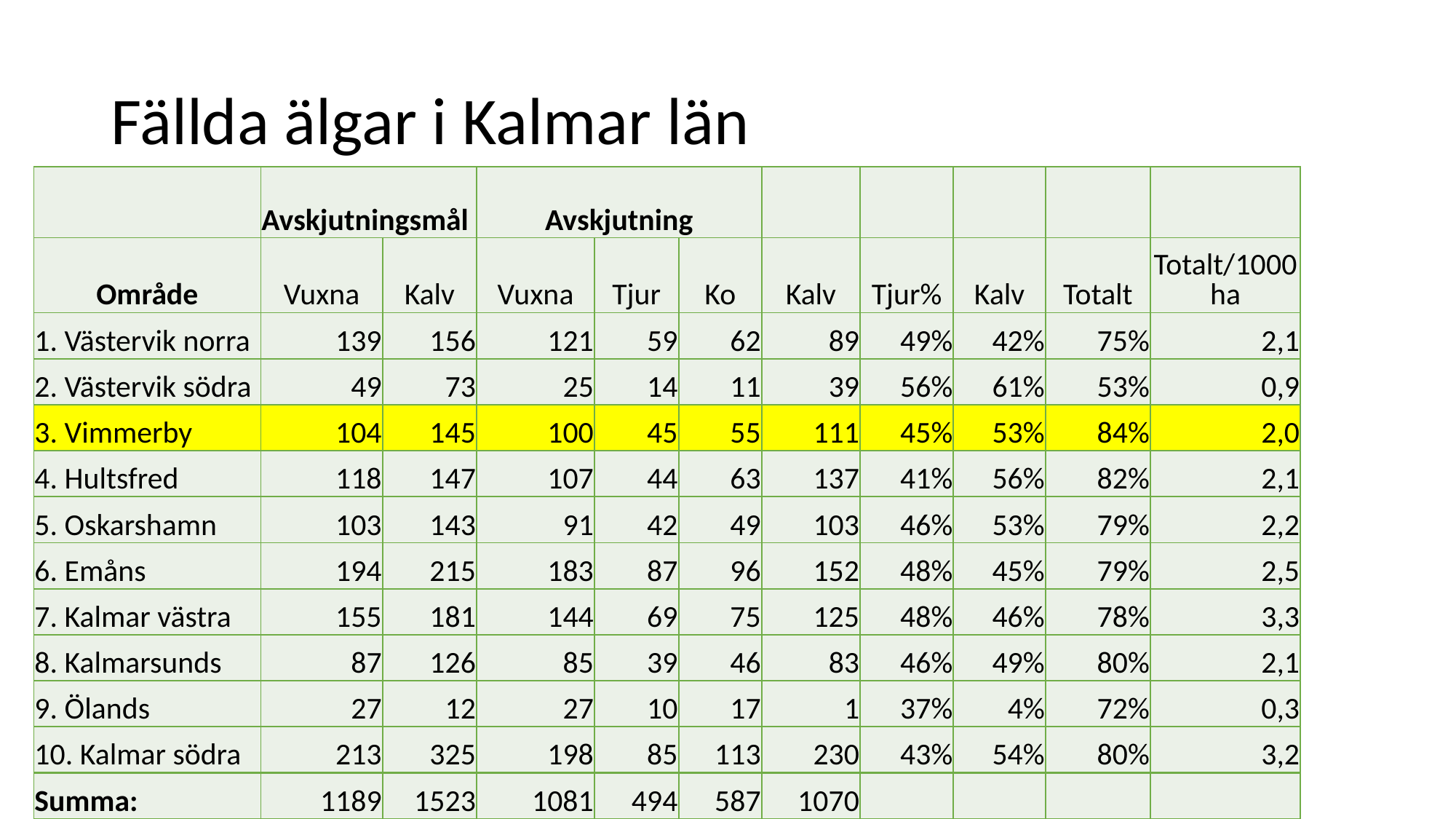

# Fällda älgar i Kalmar län
|  | Avskjutningsmål |  | Avskjutning |  |  |  |  |  |  |  |
| --- | --- | --- | --- | --- | --- | --- | --- | --- | --- | --- |
| Område | Vuxna | Kalv | Vuxna | Tjur | Ko | Kalv | Tjur% | Kalv | Totalt | Totalt/1000 ha |
| 1. Västervik norra | 139 | 156 | 121 | 59 | 62 | 89 | 49% | 42% | 75% | 2,1 |
| 2. Västervik södra | 49 | 73 | 25 | 14 | 11 | 39 | 56% | 61% | 53% | 0,9 |
| 3. Vimmerby | 104 | 145 | 100 | 45 | 55 | 111 | 45% | 53% | 84% | 2,0 |
| 4. Hultsfred | 118 | 147 | 107 | 44 | 63 | 137 | 41% | 56% | 82% | 2,1 |
| 5. Oskarshamn | 103 | 143 | 91 | 42 | 49 | 103 | 46% | 53% | 79% | 2,2 |
| 6. Emåns | 194 | 215 | 183 | 87 | 96 | 152 | 48% | 45% | 79% | 2,5 |
| 7. Kalmar västra | 155 | 181 | 144 | 69 | 75 | 125 | 48% | 46% | 78% | 3,3 |
| 8. Kalmarsunds | 87 | 126 | 85 | 39 | 46 | 83 | 46% | 49% | 80% | 2,1 |
| 9. Ölands | 27 | 12 | 27 | 10 | 17 | 1 | 37% | 4% | 72% | 0,3 |
| 10. Kalmar södra | 213 | 325 | 198 | 85 | 113 | 230 | 43% | 54% | 80% | 3,2 |
| Summa: | 1189 | 1523 | 1081 | 494 | 587 | 1070 |  |  |  |  |